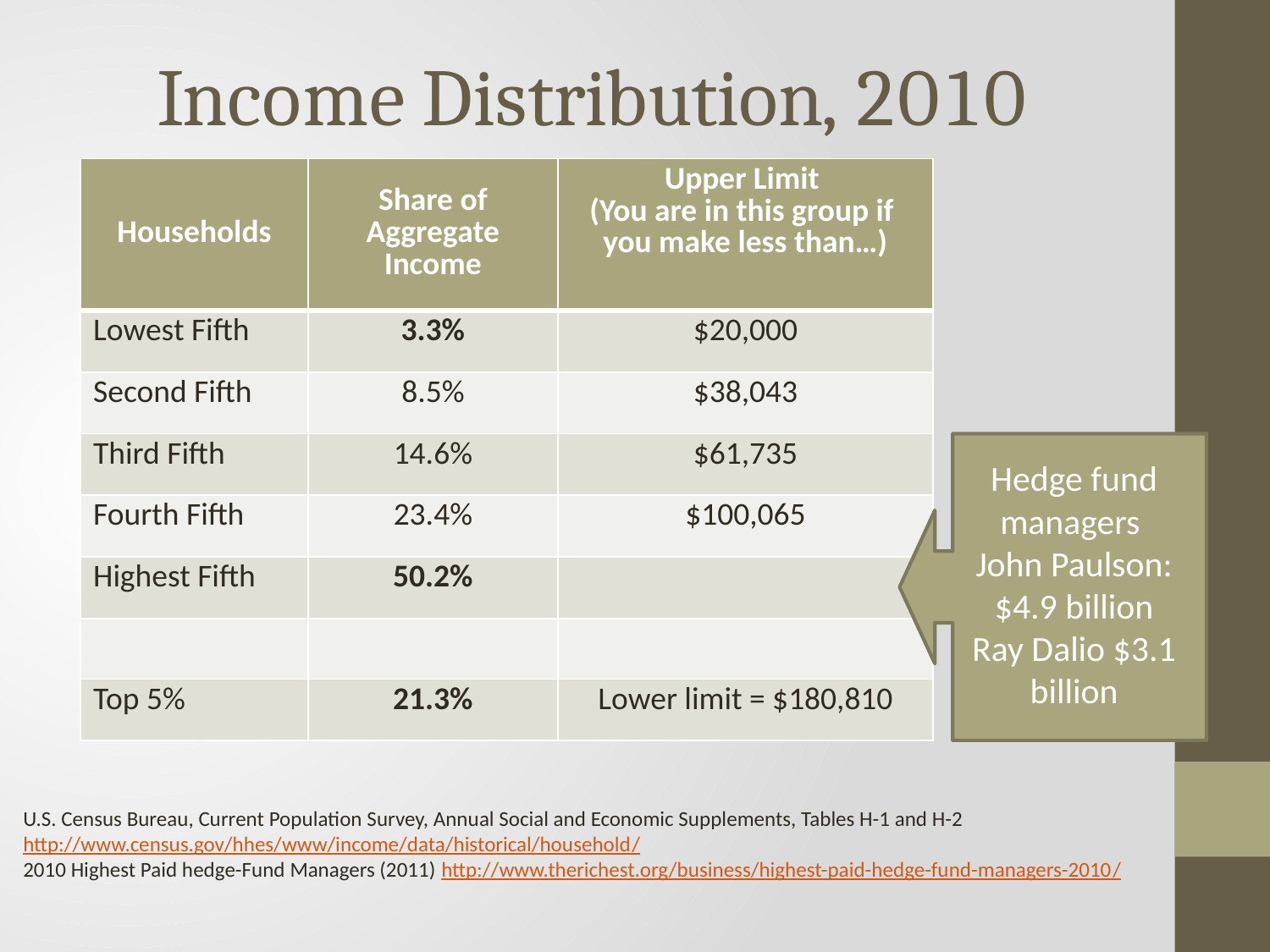

# Income Distribution, 2010
| Households | Share of Aggregate Income | Upper Limit (You are in this group if you make less than…) |
| --- | --- | --- |
| Lowest Fifth | 3.3% | $20,000 |
| Second Fifth | 8.5% | $38,043 |
| Third Fifth | 14.6% | $61,735 |
| Fourth Fifth | 23.4% | $100,065 |
| Highest Fifth | 50.2% |  |
|  |  |  |
| Top 5% | 21.3% | Lower limit = $180,810 |

Hedge fund managers
John Paulson: $4.9 billion
Ray Dalio $3.1 billion
U.S. Census Bureau, Current Population Survey, Annual Social and Economic Supplements, Tables H-1 and H-2
http://www.census.gov/hhes/www/income/data/historical/household/
2010 Highest Paid hedge-Fund Managers (2011) http://www.therichest.org/business/highest-paid-hedge-fund-managers-2010/